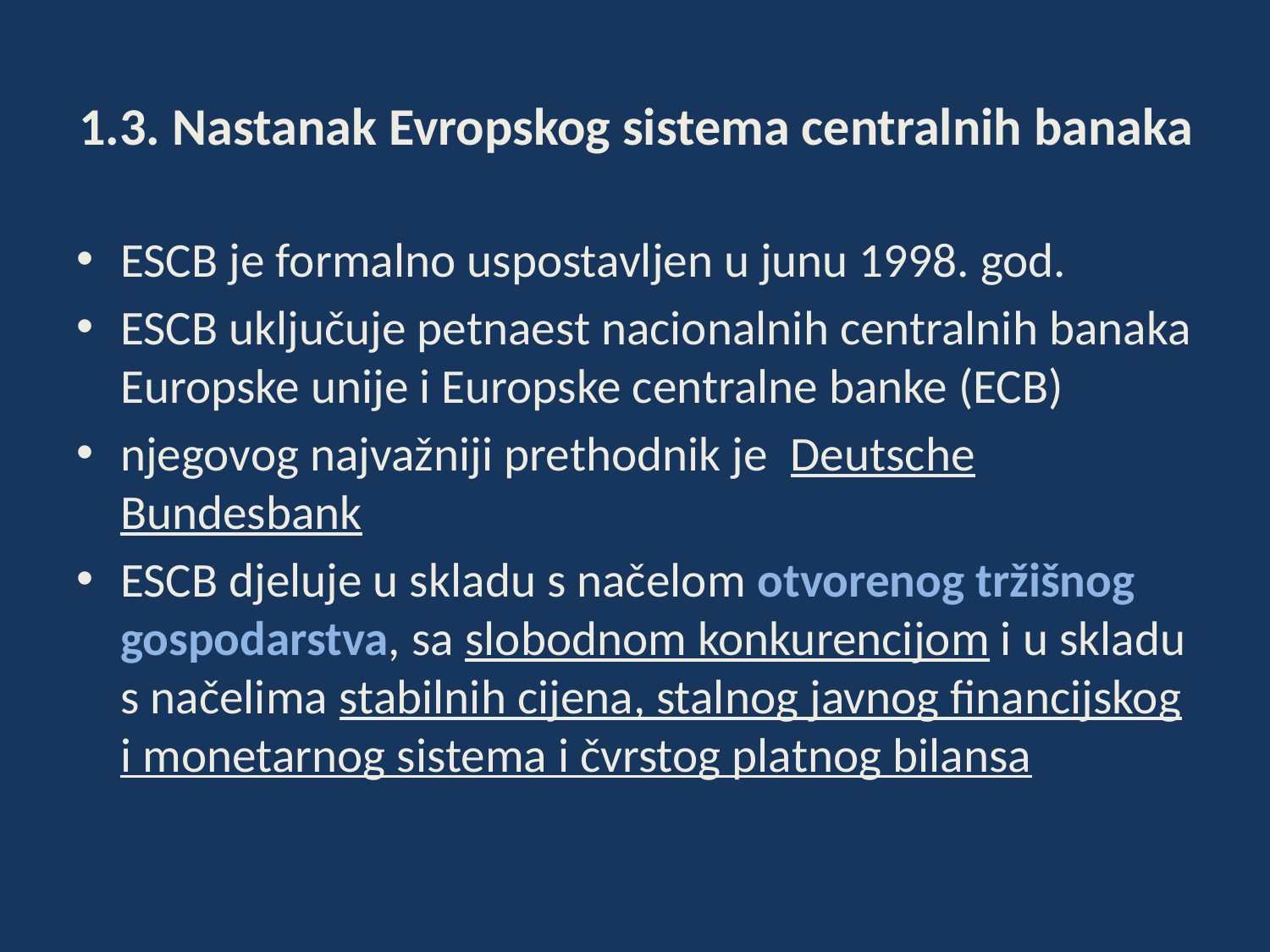

# 1.3. Nastanak Evropskog sistema centralnih banaka
ESCB je formalno uspostavljen u junu 1998. god.
ESCB uključuje petnaest nacionalnih centralnih banaka Europske unije i Europske centralne banke (ECB)
njegovog najvažniji prethodnik je  Deutsche Bundesbank
ESCB djeluje u skladu s načelom otvorenog tržišnog gospodarstva, sa slobodnom konkurencijom i u skladu s načelima stabilnih cijena, stalnog javnog financijskog i monetarnog sistema i čvrstog platnog bilansa